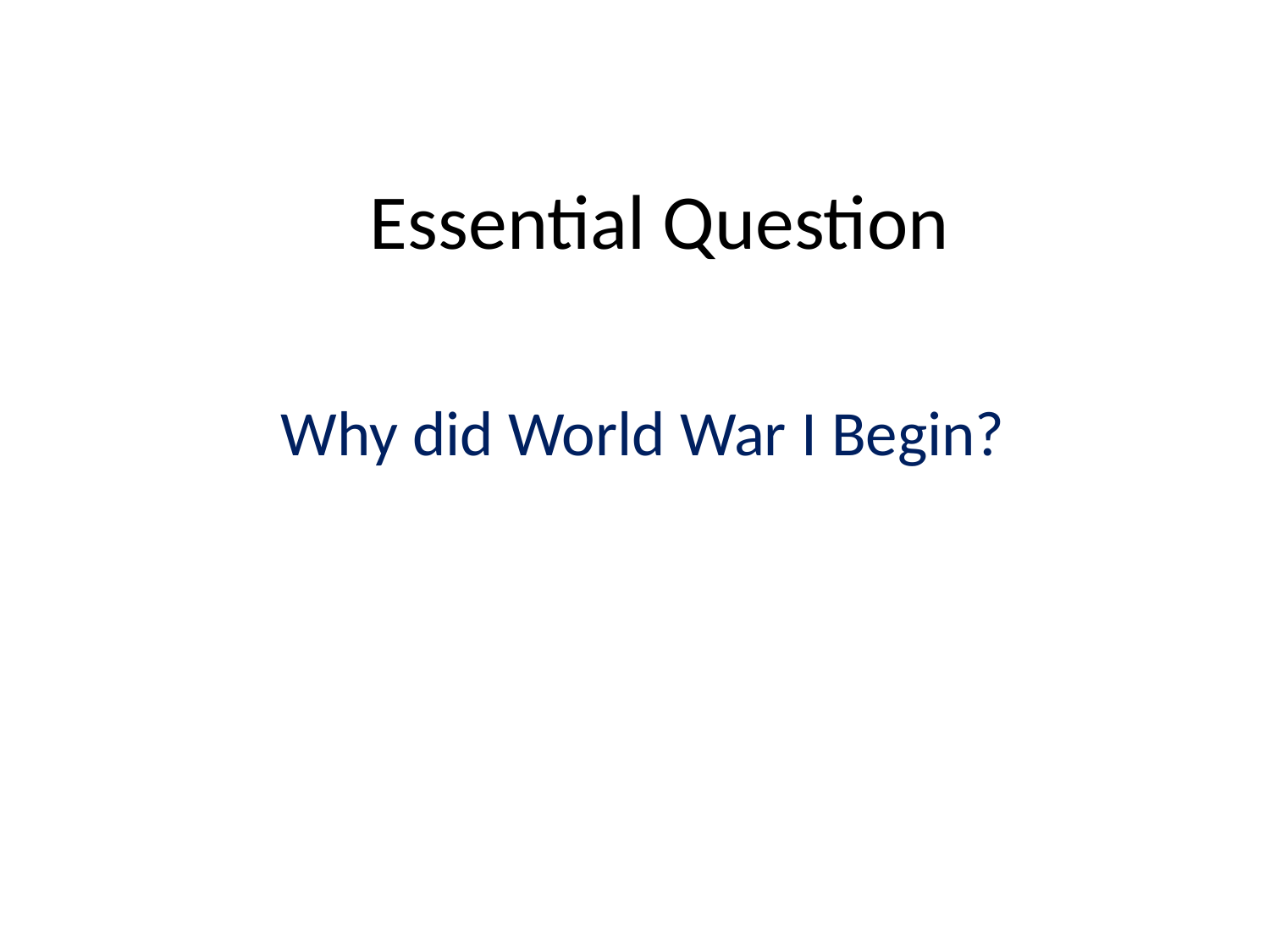

# Essential Question
Why did World War I Begin?